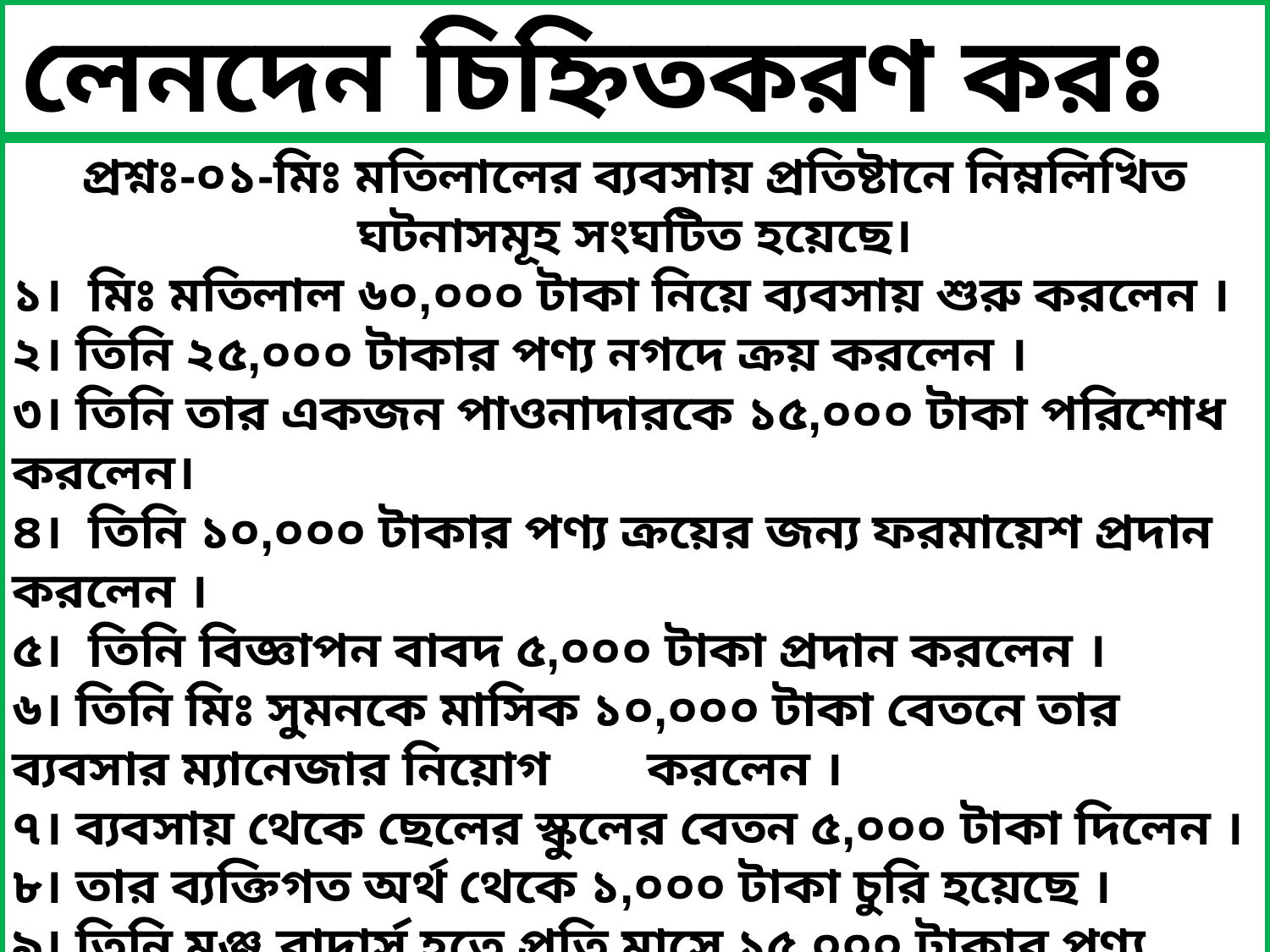

লেনদেন চিহ্নিতকরণ করঃ
প্রশ্নঃ-০১-মিঃ মতিলালের ব্যবসায় প্রতিষ্টানে নিম্নলিখিত ঘটনাসমূহ সংঘটিত হয়েছে।
১।  মিঃ মতিলাল ৬০,০০০ টাকা নিয়ে ব্যবসায় শুরু করলেন ।
২। তিনি ২৫,০০০ টাকার পণ্য নগদে ক্রয় করলেন ।
৩। তিনি তার একজন পাওনাদারকে ১৫,০০০ টাকা পরিশোধ করলেন।
৪।  তিনি ১০,০০০ টাকার পণ্য ক্রয়ের জন্য ফরমায়েশ প্রদান করলেন ।
৫।  তিনি বিজ্ঞাপন বাবদ ৫,০০০ টাকা প্রদান করলেন ।
৬। তিনি মিঃ সুমনকে মাসিক ১০,০০০ টাকা বেতনে তার ব্যবসার ম্যানেজার নিয়োগ 	করলেন ।
৭। ব্যবসায় থেকে ছেলের স্কুলের বেতন ৫,০০০ টাকা দিলেন ।
৮। তার ব্যক্তিগত অর্থ থেকে ১,০০০ টাকা চুরি হয়েছে ।
৯। তিনি মঞ্জু ব্রাদার্স হতে প্রতি মাসে ১৫,০০০ টাকার পণ্য ক্রয়ের জন্য চুক্তিবদ্ধ হলেন 	।
১০। তিনি ২৫,০০০ টাকা মূল্যের পন্য রবিউলের নিকট  ধারে বিক্রয় করেছেন ।